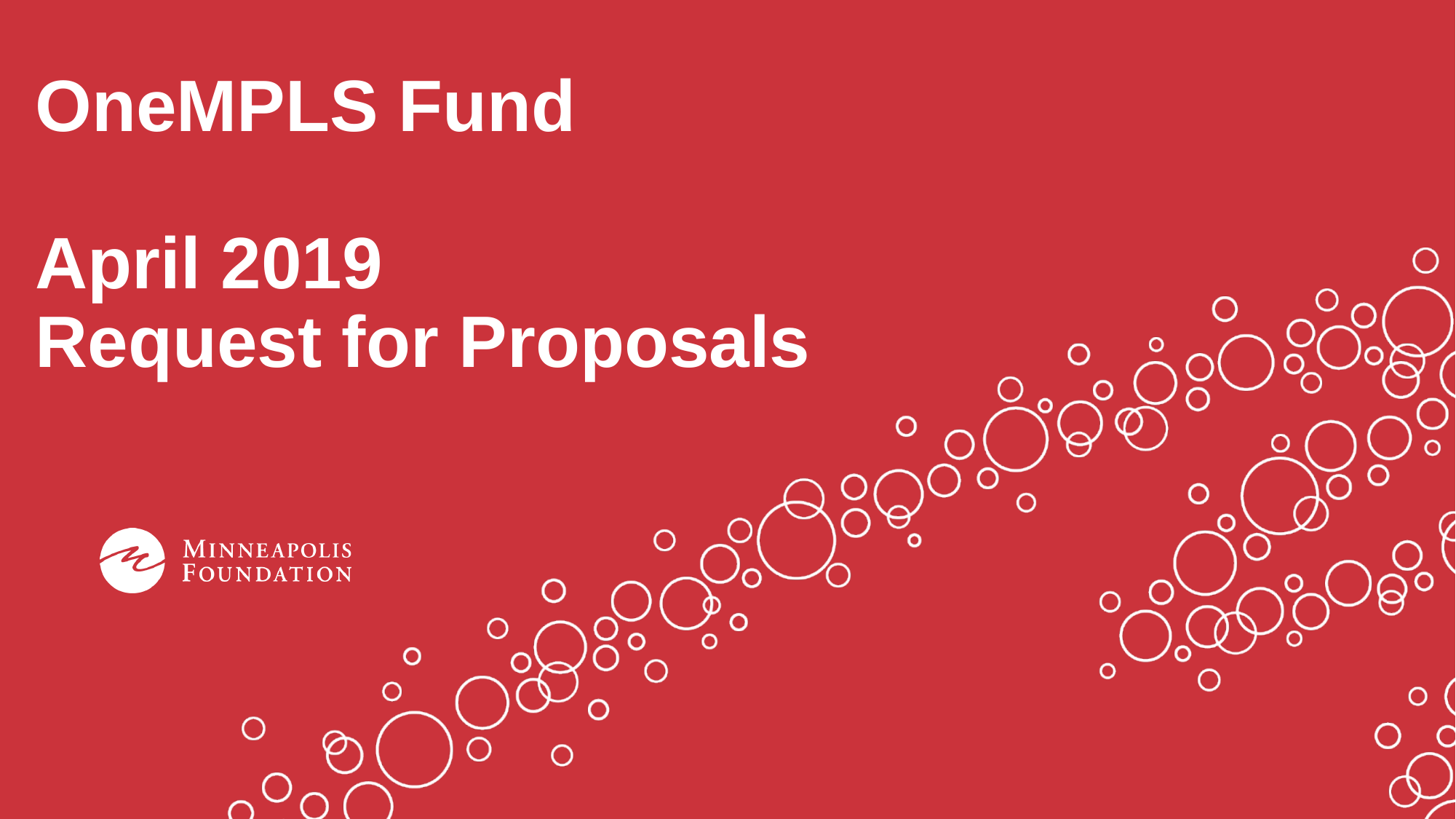

# OneMPLS Fund April 2019 Request for Proposals
1